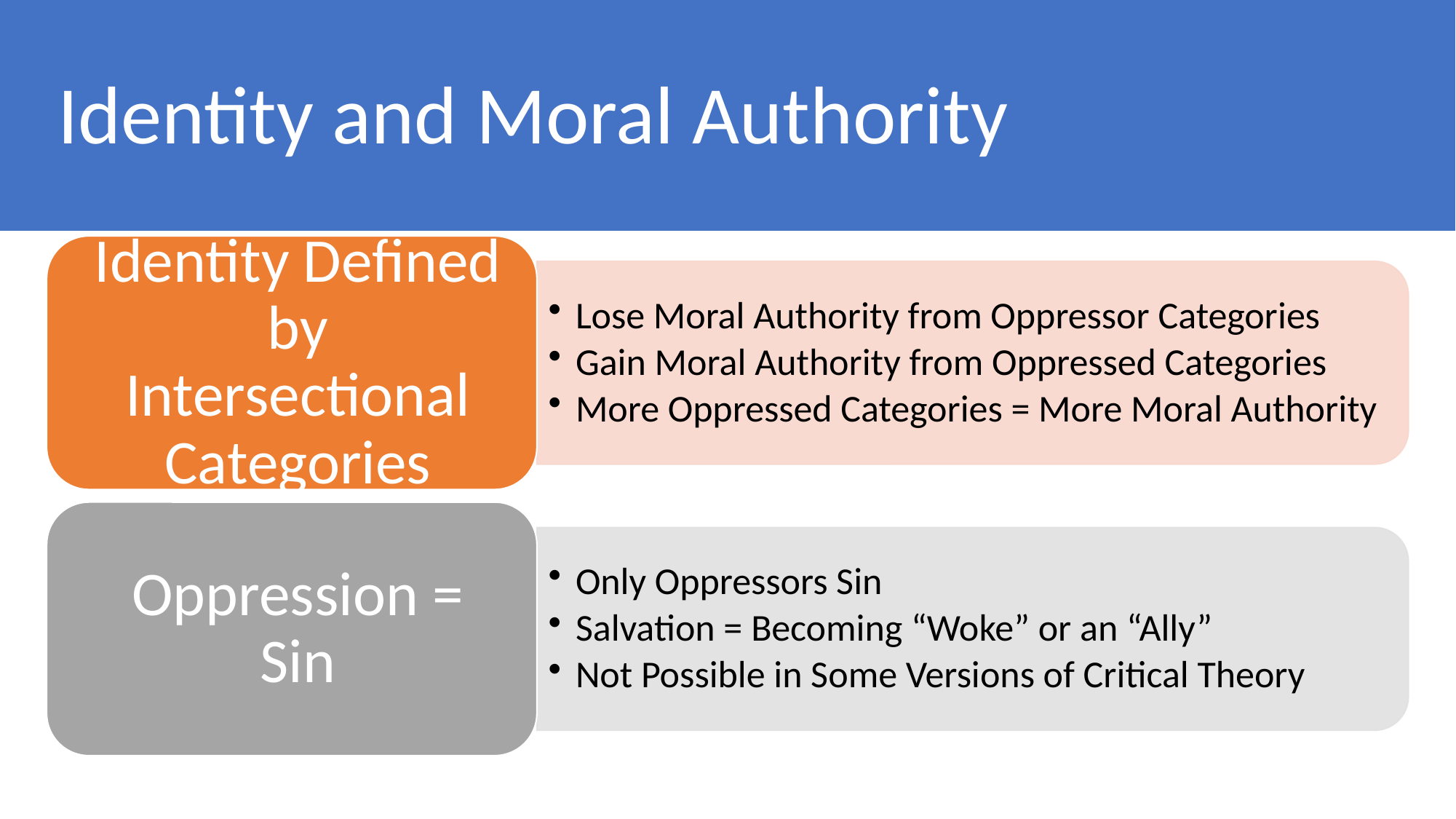

# Identity and Moral Authority
Lose Moral Authority from Oppressor Categories
Gain Moral Authority from Oppressed Categories
More Oppressed Categories = More Moral Authority
Identity Defined by Intersectional Categories
Only Oppressors Sin
Salvation = Becoming “Woke” or an “Ally”
Not Possible in Some Versions of Critical Theory
Oppression = Sin